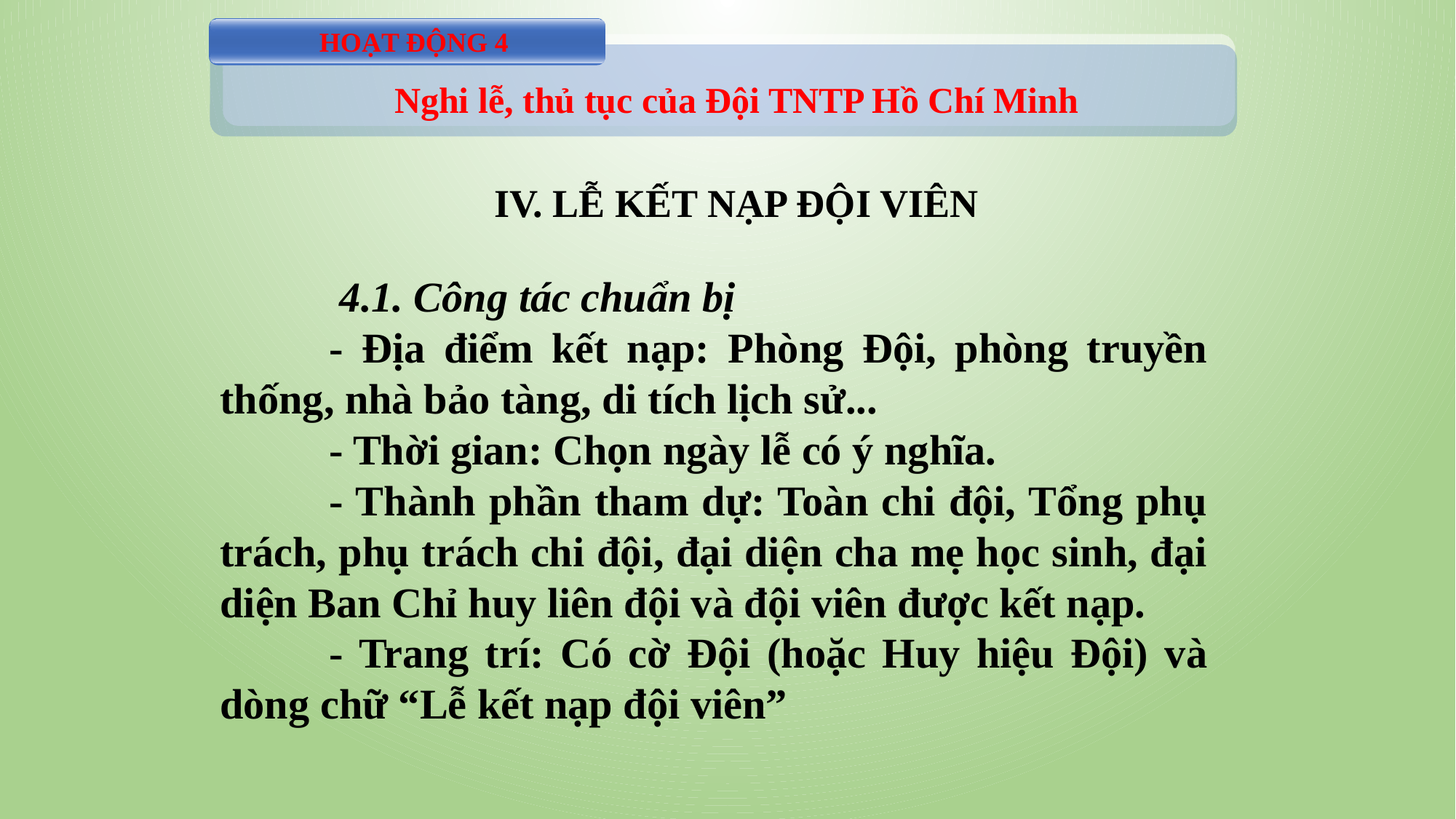

HOẠT ĐỘNG 4

Nghi lễ, thủ tục của Đội TNTP Hồ Chí Minh
IV. LỄ KẾT NẠP ĐỘI VIÊN
	 4.1. Công tác chuẩn bị
	- Địa điểm kết nạp: Phòng Đội, phòng truyền thống, nhà bảo tàng, di tích lịch sử...
	- Thời gian: Chọn ngày lễ có ý nghĩa.
	- Thành phần tham dự: Toàn chi đội, Tổng phụ trách, phụ trách chi đội, đại diện cha mẹ học sinh, đại diện Ban Chỉ huy liên đội và đội viên được kết nạp.
	- Trang trí: Có cờ Đội (hoặc Huy hiệu Đội) và dòng chữ “Lễ kết nạp đội viên”